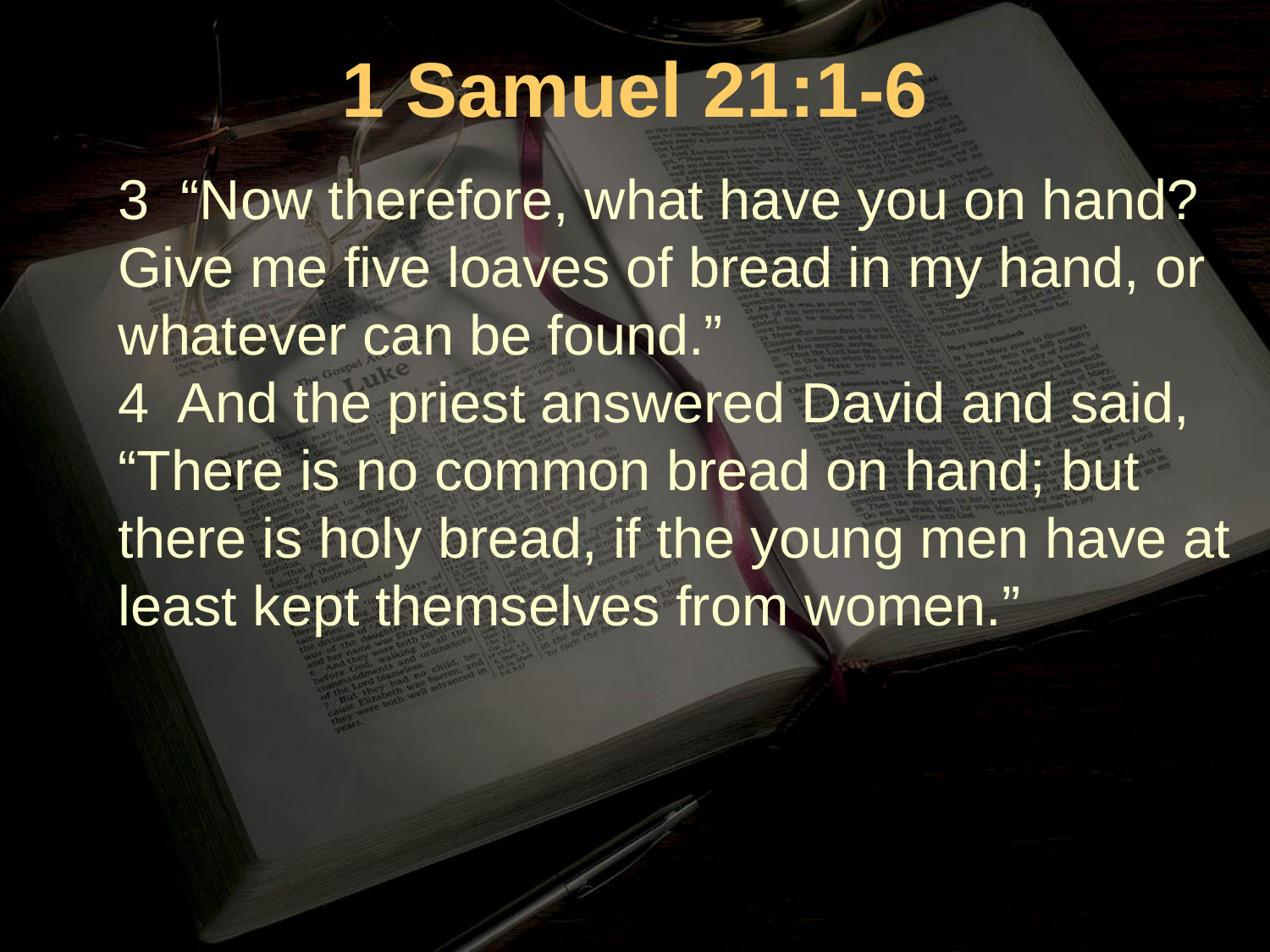

1 Samuel 21:1-6
3  “Now therefore, what have you on hand? Give me five loaves of bread in my hand, or whatever can be found.”
4  And the priest answered David and said, “There is no common bread on hand; but there is holy bread, if the young men have at least kept themselves from women.”